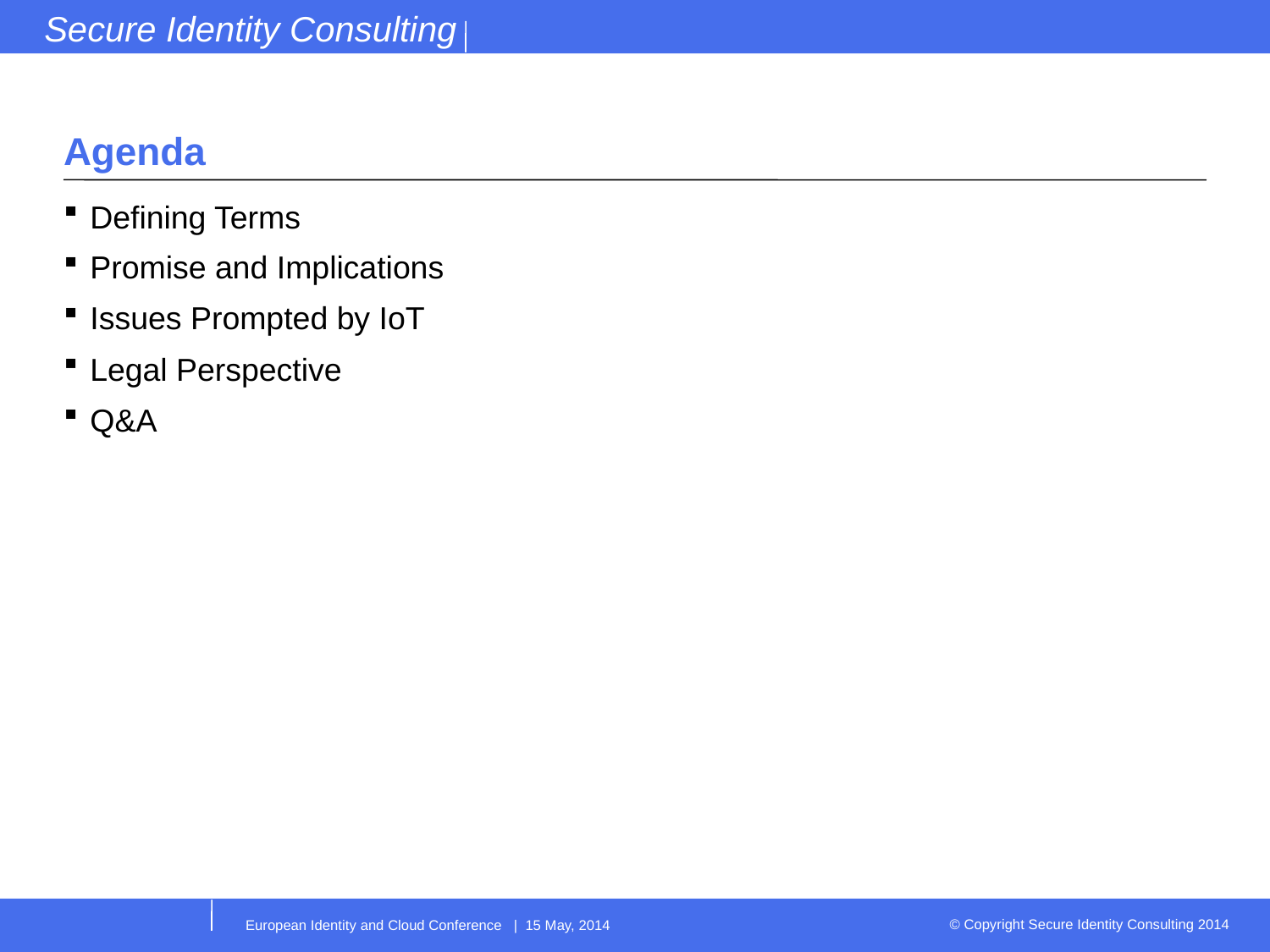

# Agenda
Defining Terms
Promise and Implications
Issues Prompted by IoT
Legal Perspective
Q&A
European Identity and Cloud Conference   |  15 May, 2014